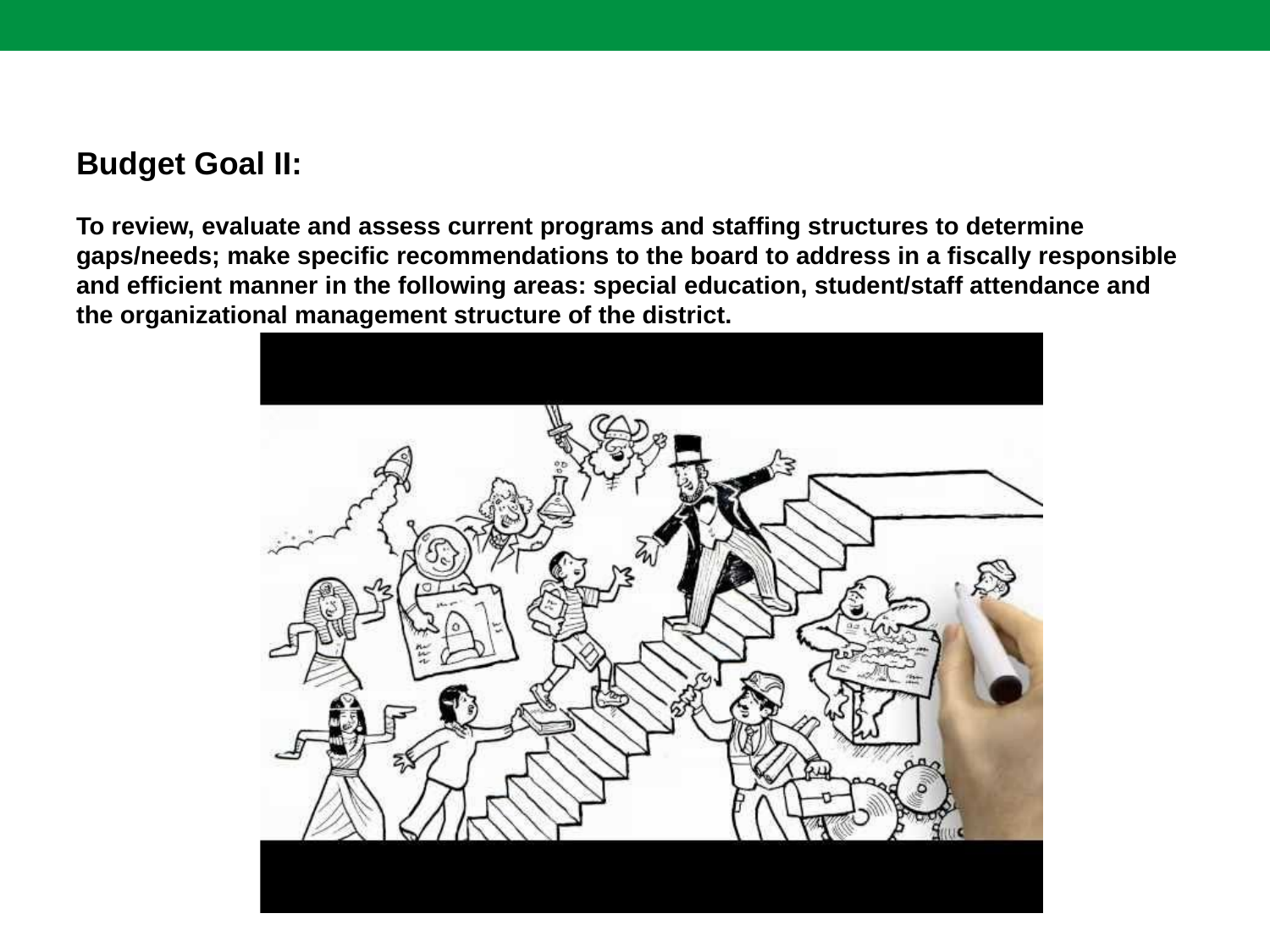

# Budget Goal II:

To review, evaluate and assess current programs and staffing structures to determine gaps/needs; make specific recommendations to the board to address in a fiscally responsible and efficient manner in the following areas: special education, student/staff attendance and the organizational management structure of the district.